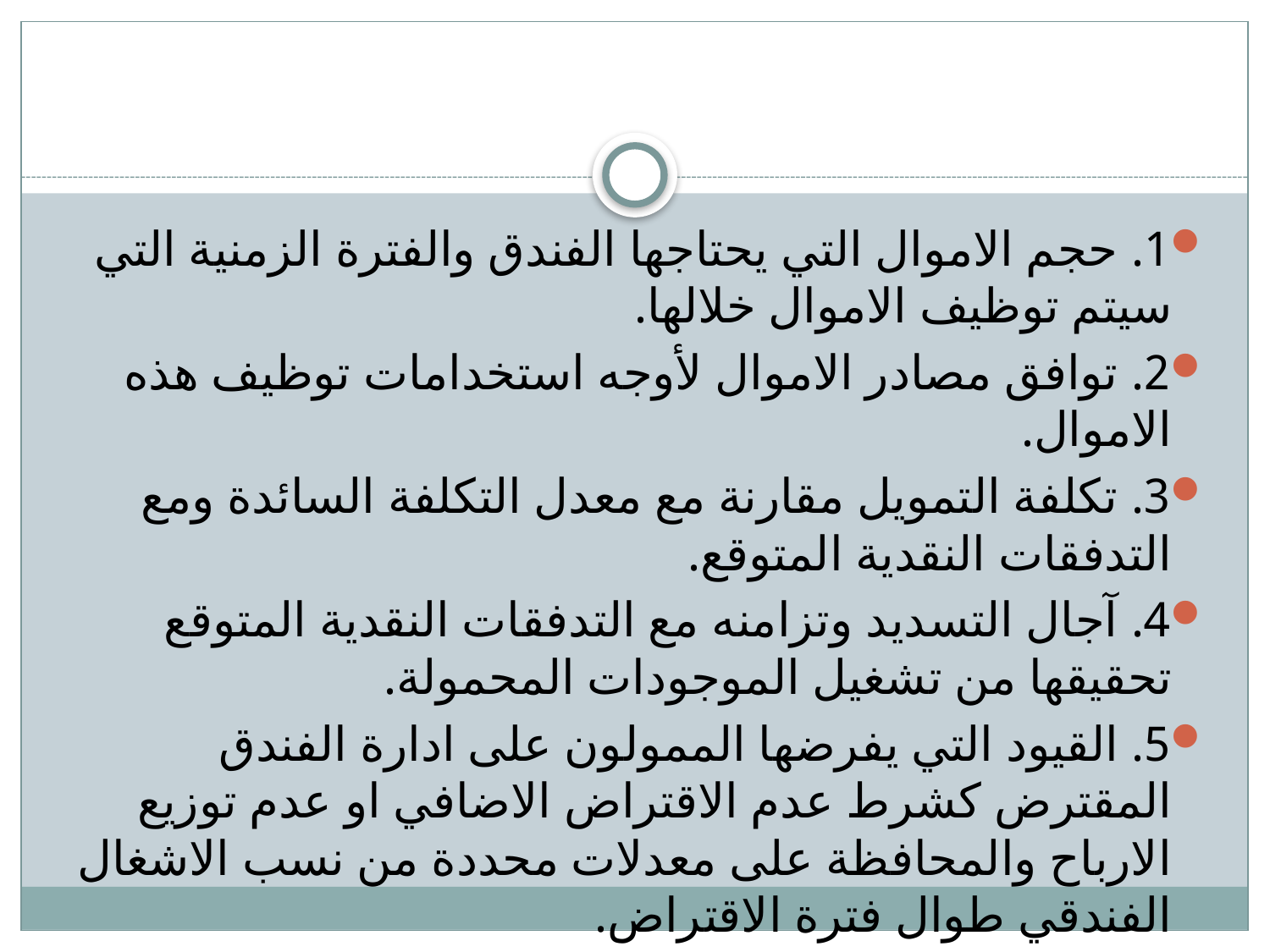

#
1. حجم الاموال التي يحتاجها الفندق والفترة الزمنية التي سيتم توظيف الاموال خلالها.
2. توافق مصادر الاموال لأوجه استخدامات توظيف هذه الاموال.
3. تكلفة التمويل مقارنة مع معدل التكلفة السائدة ومع التدفقات النقدية المتوقع.
4. آجال التسديد وتزامنه مع التدفقات النقدية المتوقع تحقيقها من تشغيل الموجودات المحمولة.
5. القيود التي يفرضها الممولون على ادارة الفندق المقترض كشرط عدم الاقتراض الاضافي او عدم توزيع الارباح والمحافظة على معدلات محددة من نسب الاشغال الفندقي طوال فترة الاقتراض.